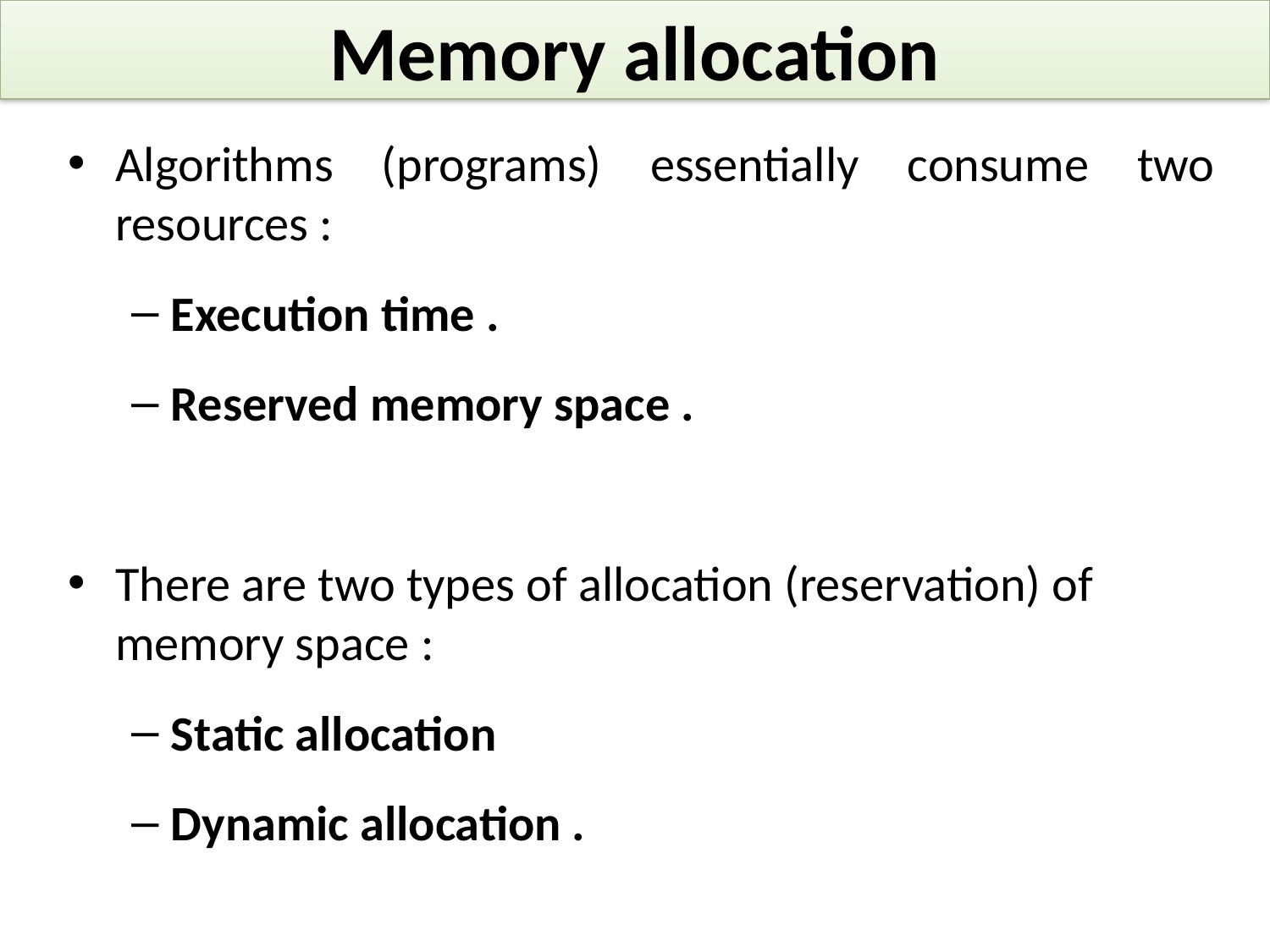

# Memory allocation
Algorithms (programs) essentially consume two resources :
Execution time .
Reserved memory space .

There are two types of allocation (reservation) of memory space :
Static allocation
Dynamic allocation .